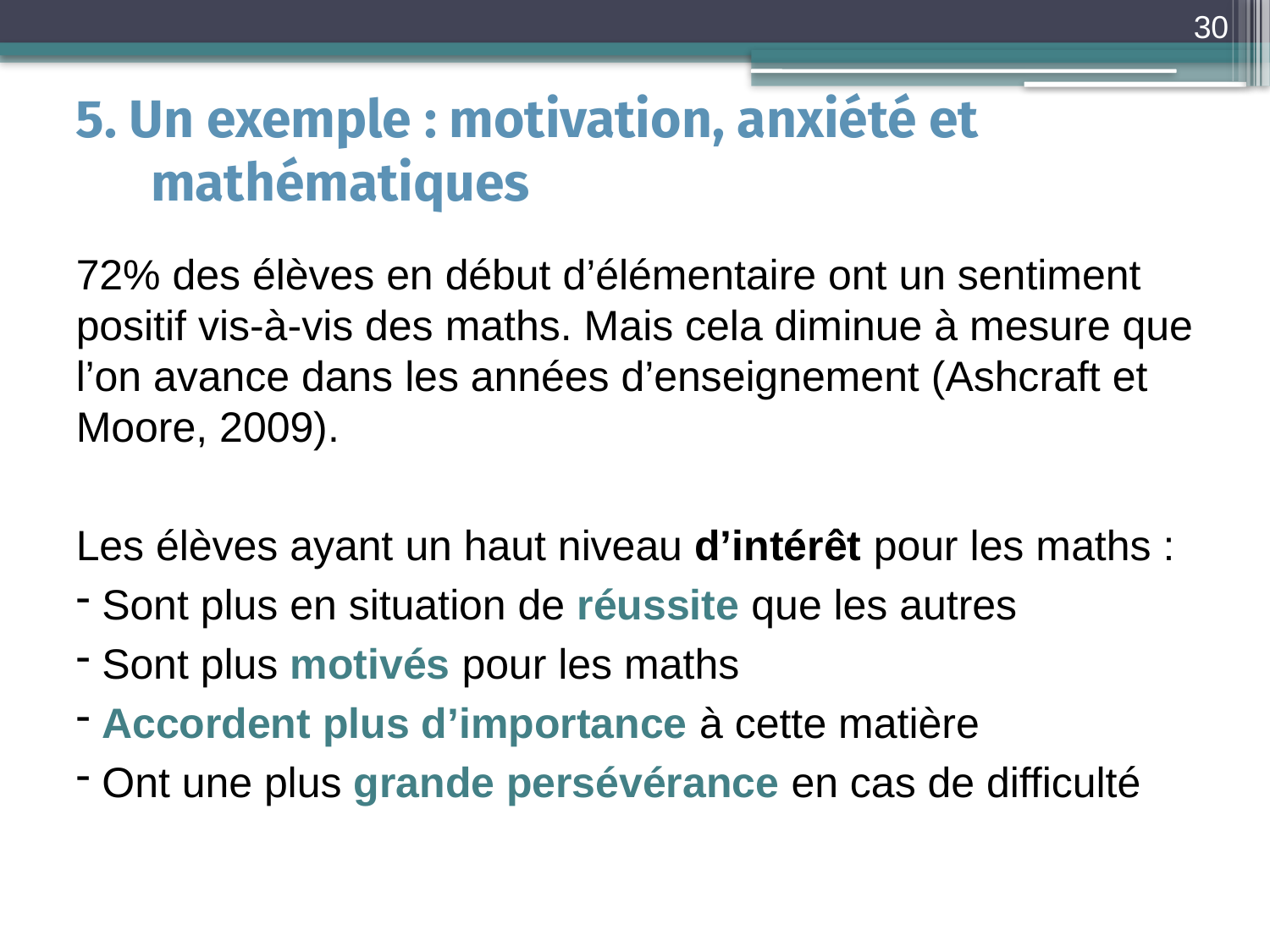

30
5. Un exemple : motivation, anxiété et mathématiques
72% des élèves en début d’élémentaire ont un sentiment positif vis-à-vis des maths. Mais cela diminue à mesure que l’on avance dans les années d’enseignement (Ashcraft et Moore, 2009).

Les élèves ayant un haut niveau d’intérêt pour les maths :
 Sont plus en situation de réussite que les autres
 Sont plus motivés pour les maths
 Accordent plus d’importance à cette matière
 Ont une plus grande persévérance en cas de difficulté